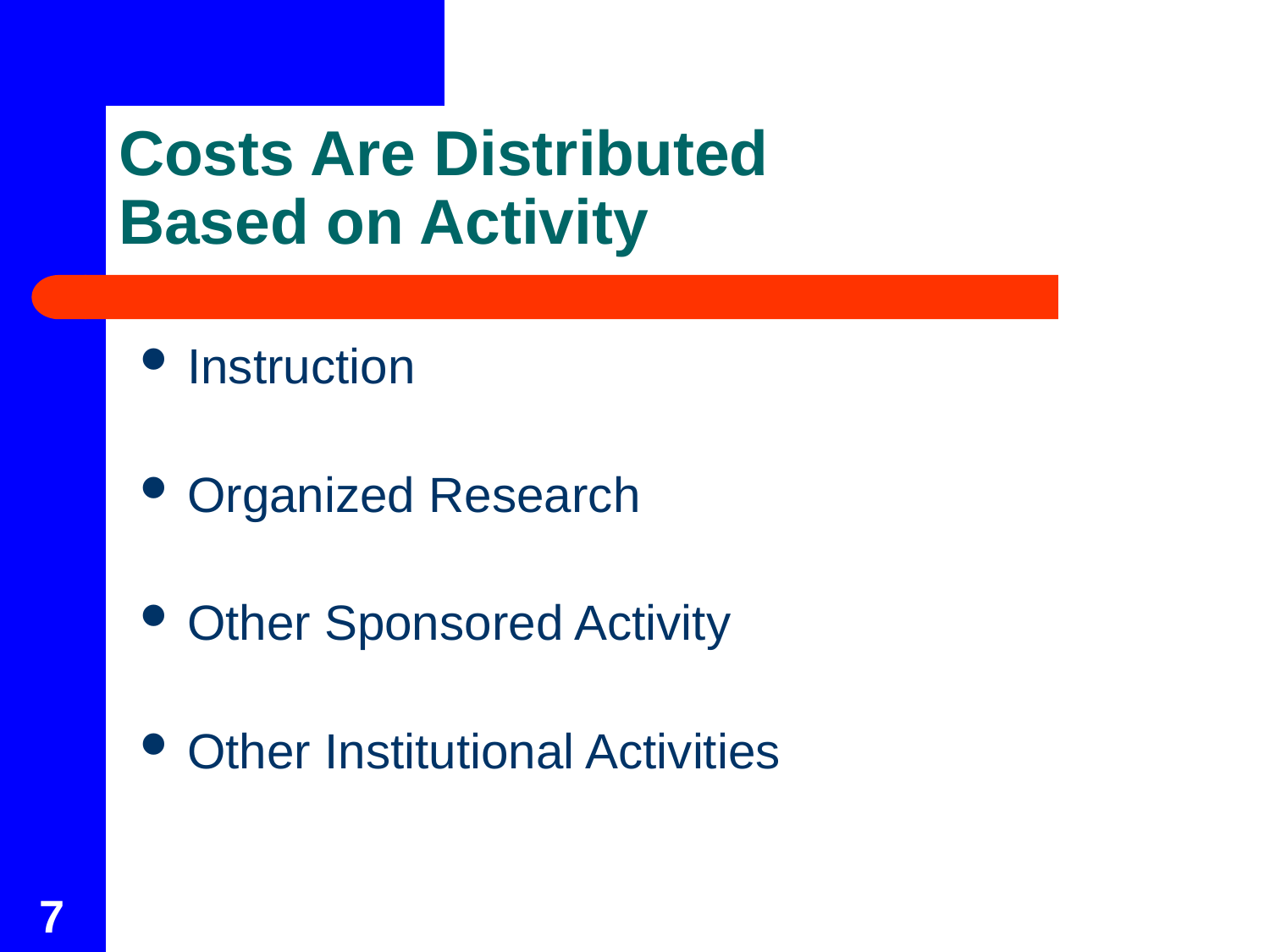

# Costs Are Distributed Based on Activity
Instruction
Organized Research
Other Sponsored Activity
Other Institutional Activities

7